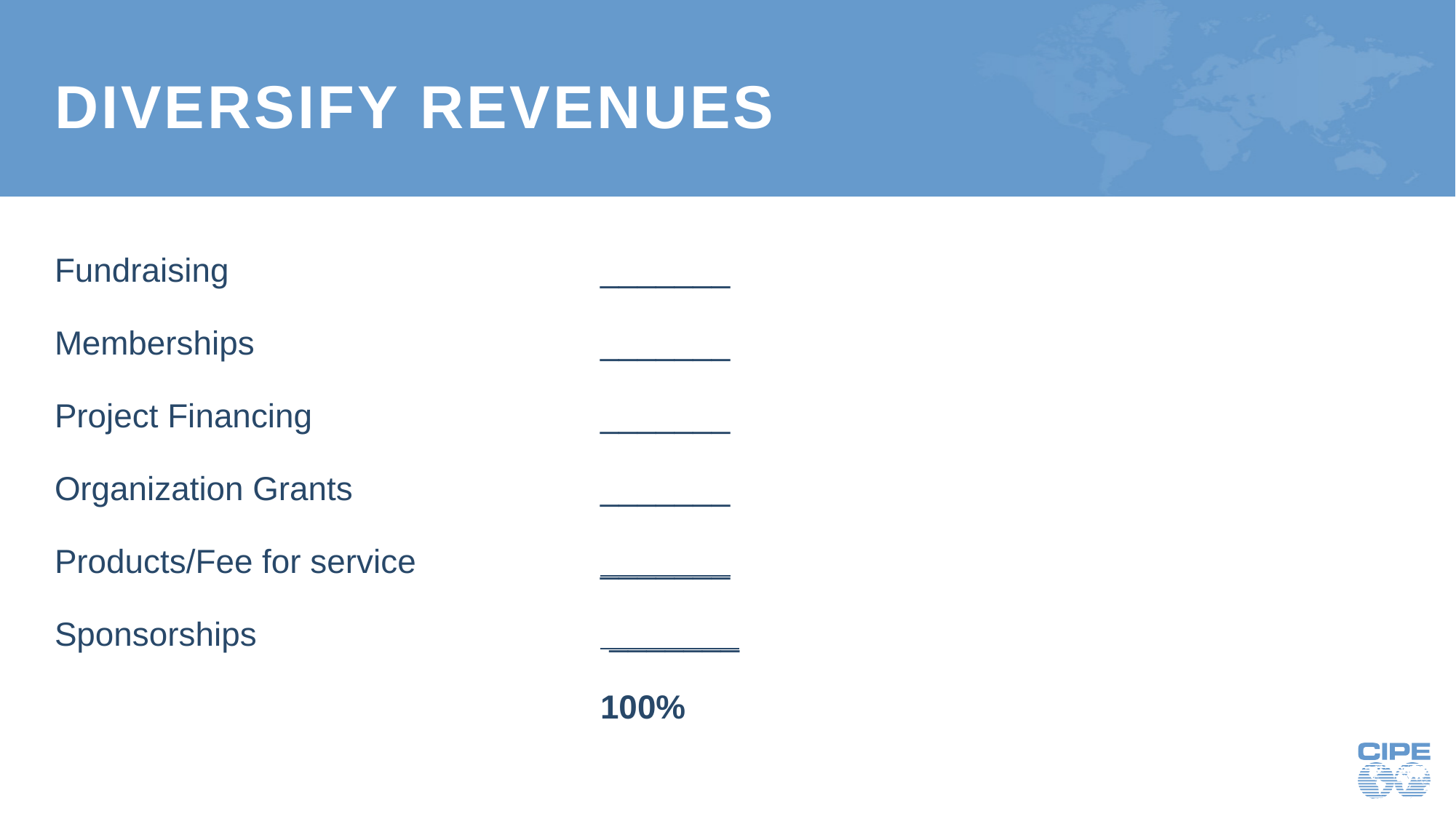

# Diversify Revenues
Fundraising				_______
Memberships				_______
Project Financing			_______
Organization Grants			_______
Products/Fee for service		_______
Sponsorships				 _______
					100%